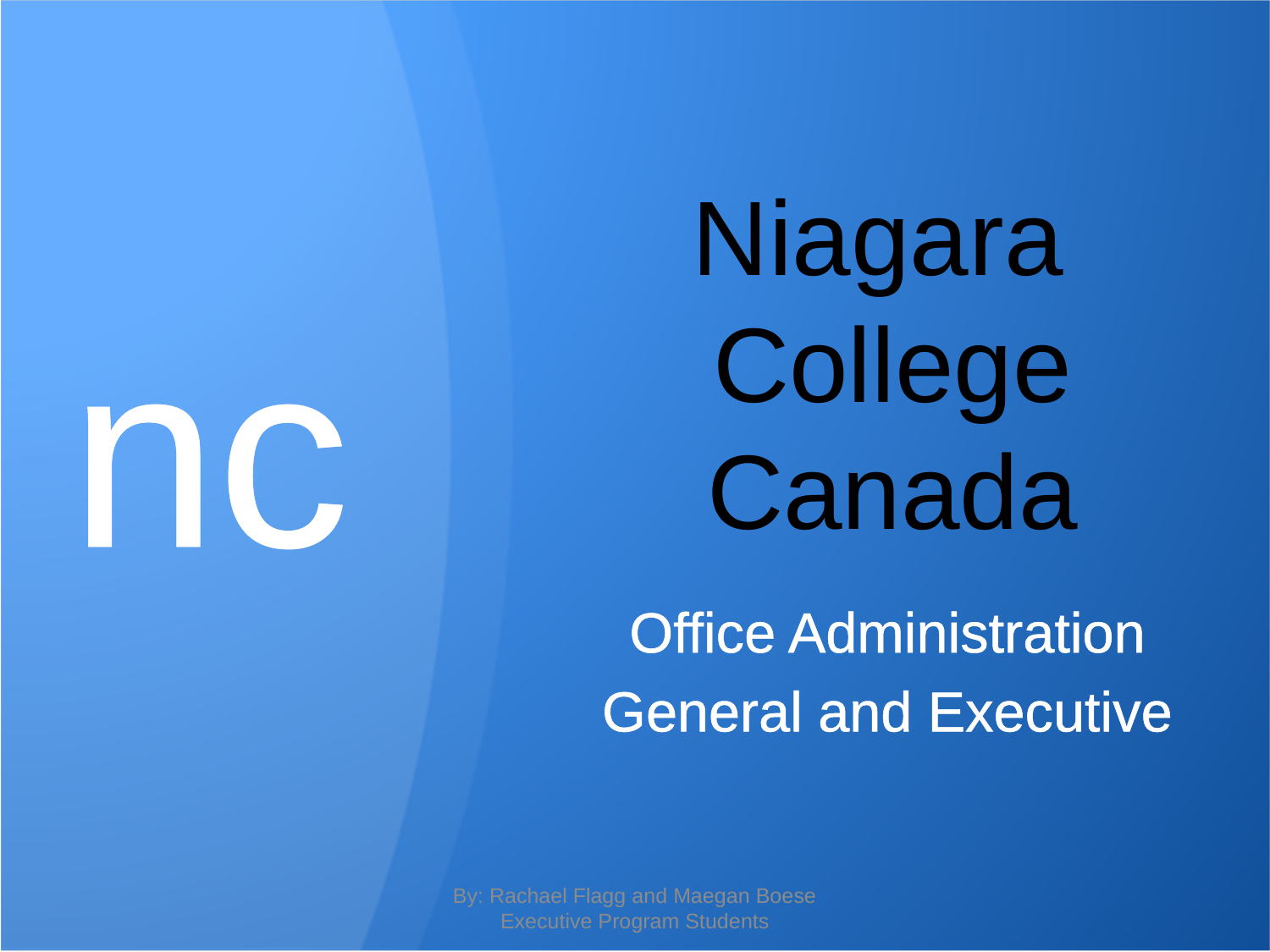

# Niagara College Canada
Office Administration
General and Executive

By: Rachael Flagg and Maegan Boese
Executive Program Students